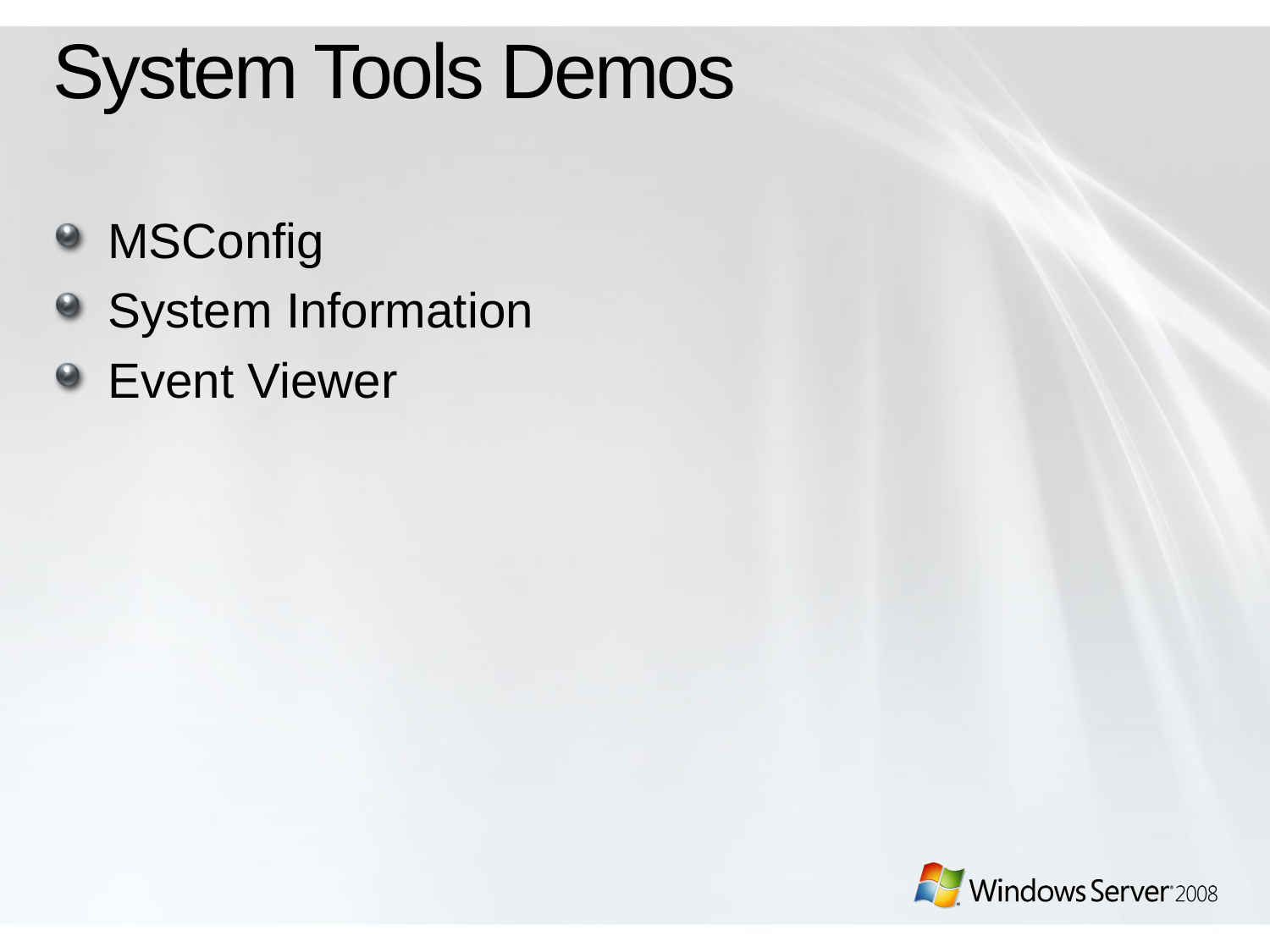

# System Tools Demos
MSConfig
System Information
Event Viewer